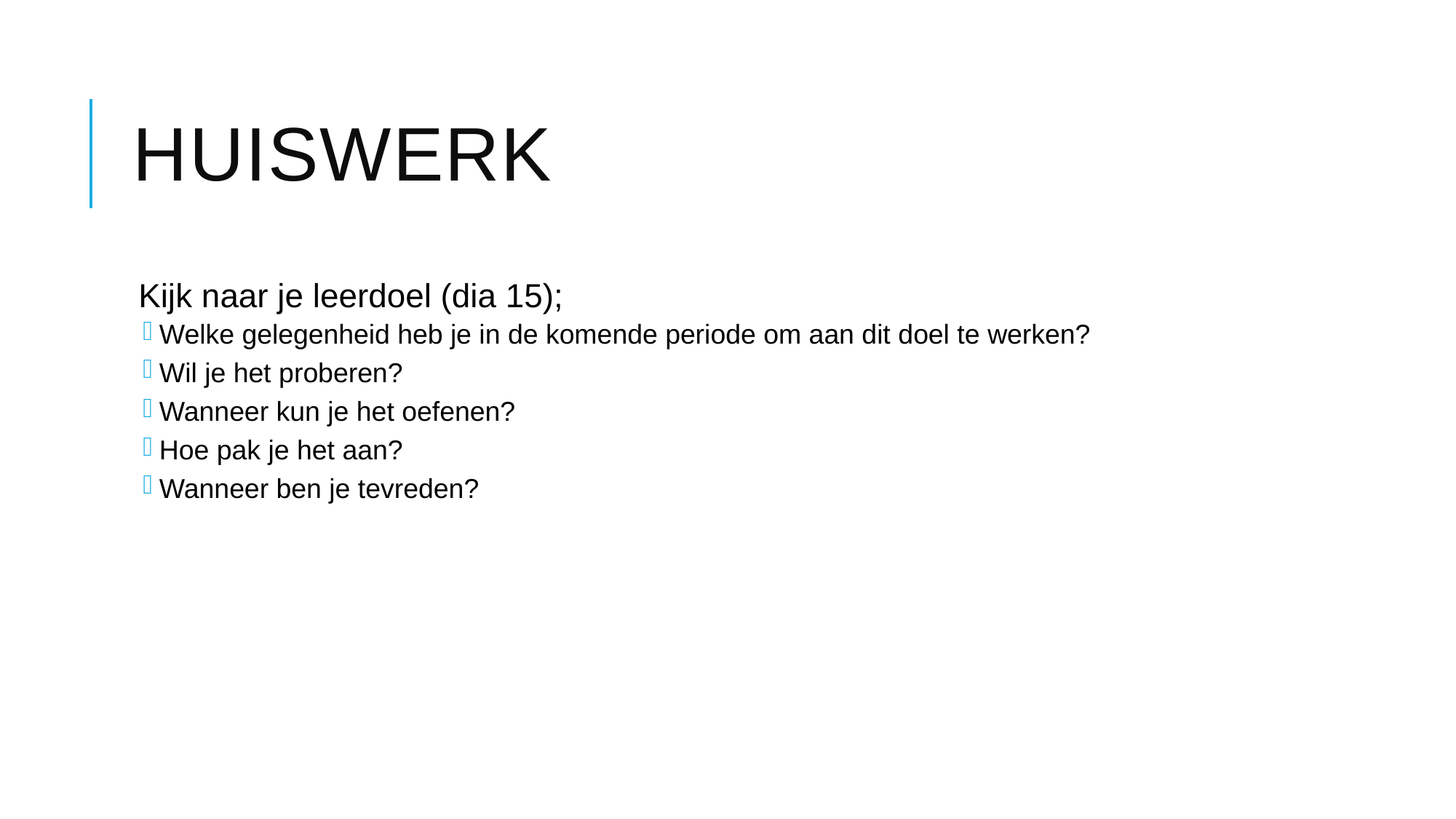

# Huiswerk
Kijk naar je leerdoel (dia 15);
Welke gelegenheid heb je in de komende periode om aan dit doel te werken?
Wil je het proberen?
Wanneer kun je het oefenen?
Hoe pak je het aan?
Wanneer ben je tevreden?